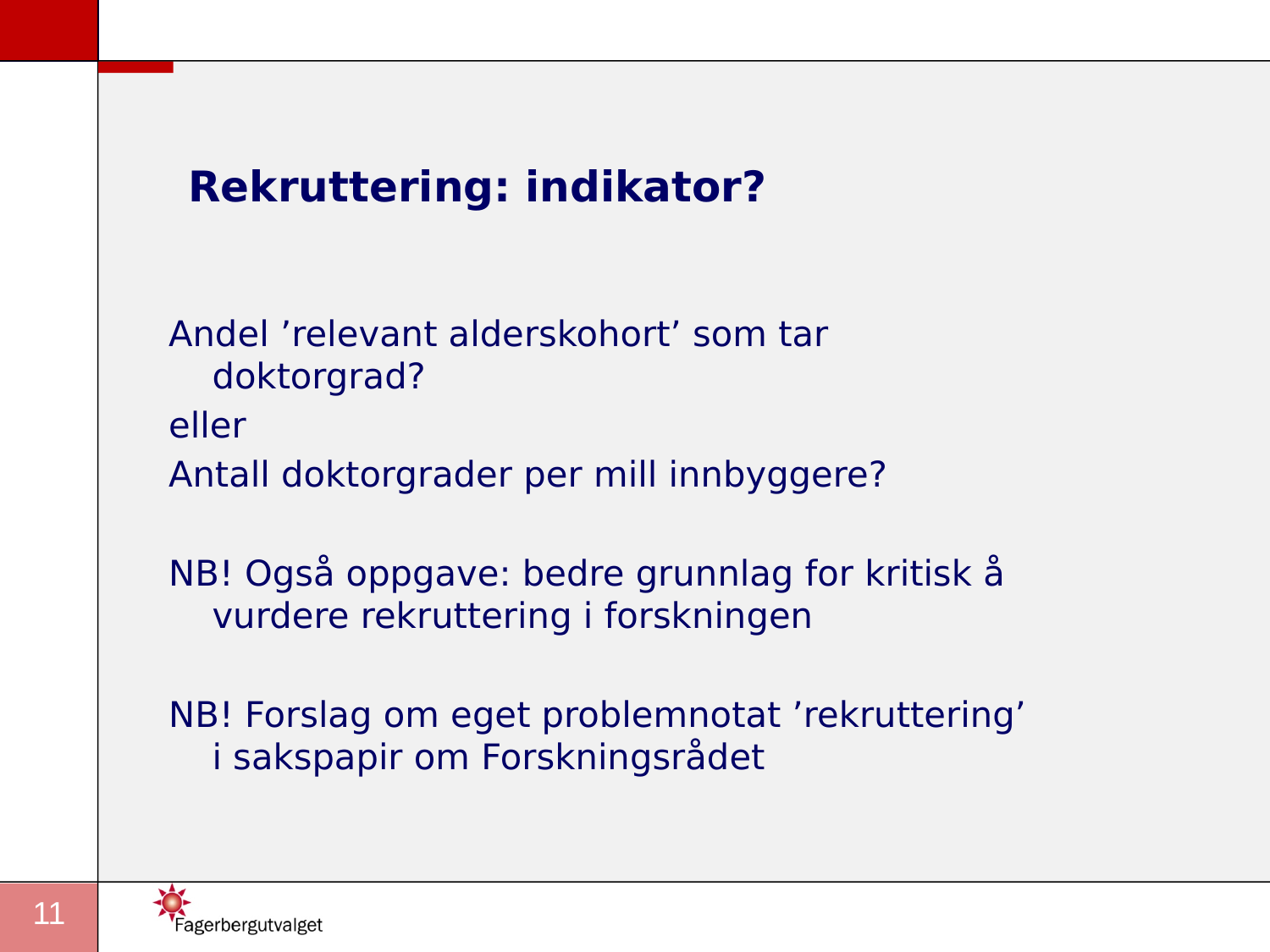

# Rekruttering: indikator?

Andel ’relevant alderskohort’ som tar doktorgrad?
eller
Antall doktorgrader per mill innbyggere?

NB! Også oppgave: bedre grunnlag for kritisk å vurdere rekruttering i forskningen

NB! Forslag om eget problemnotat ’rekruttering’ i sakspapir om Forskningsrådet